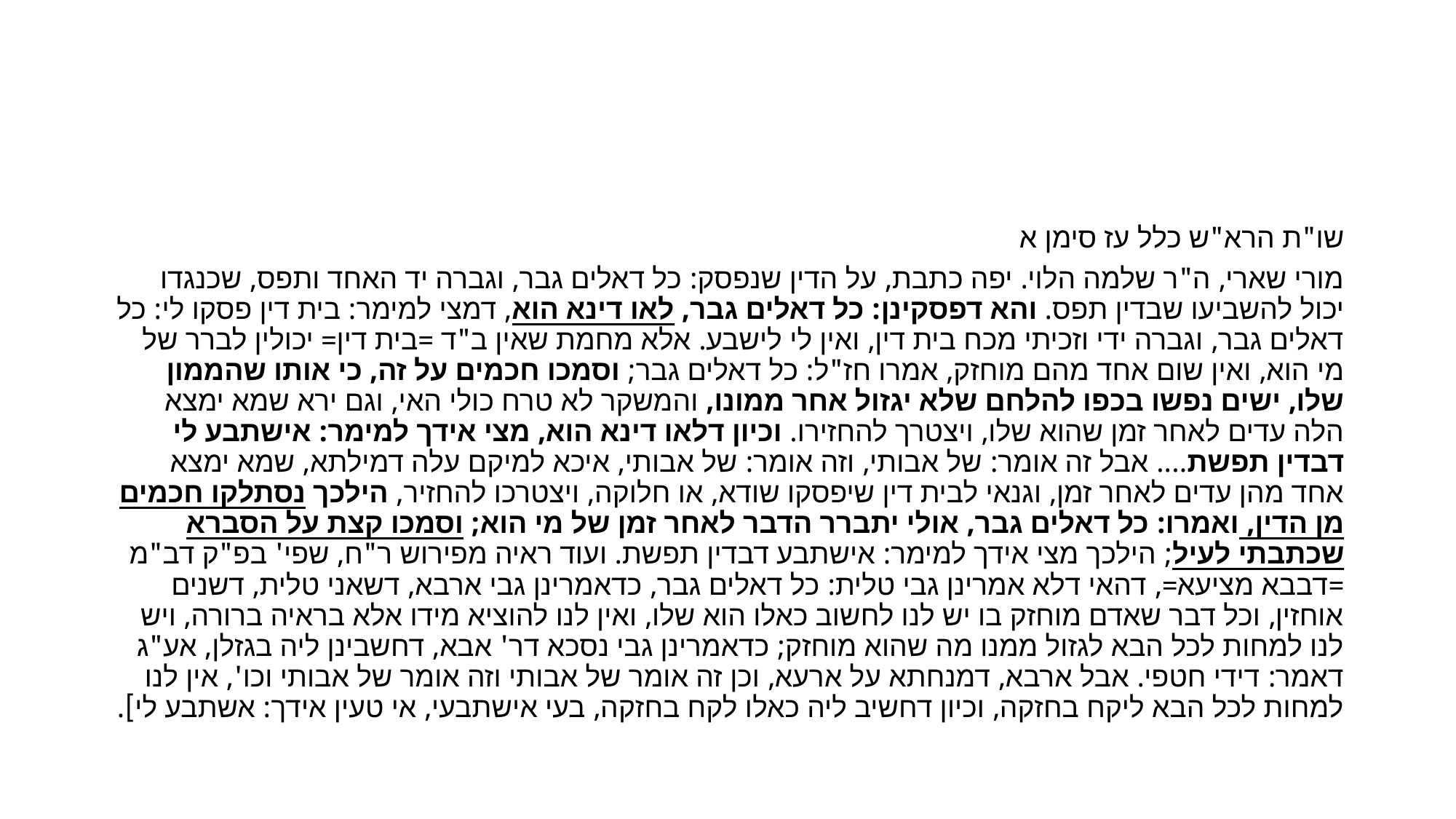

#
שו"ת הרא"ש כלל עז סימן א
מורי שארי, ה"ר שלמה הלוי. יפה כתבת, על הדין שנפסק: כל דאלים גבר, וגברה יד האחד ותפס, שכנגדו יכול להשביעו שבדין תפס. והא דפסקינן: כל דאלים גבר, לאו דינא הוא, דמצי למימר: בית דין פסקו לי: כל דאלים גבר, וגברה ידי וזכיתי מכח בית דין, ואין לי לישבע. אלא מחמת שאין ב"ד =בית דין= יכולין לברר של מי הוא, ואין שום אחד מהם מוחזק, אמרו חז"ל: כל דאלים גבר; וסמכו חכמים על זה, כי אותו שהממון שלו, ישים נפשו בכפו להלחם שלא יגזול אחר ממונו, והמשקר לא טרח כולי האי, וגם ירא שמא ימצא הלה עדים לאחר זמן שהוא שלו, ויצטרך להחזירו. וכיון דלאו דינא הוא, מצי אידך למימר: אישתבע לי דבדין תפשת.... אבל זה אומר: של אבותי, וזה אומר: של אבותי, איכא למיקם עלה דמילתא, שמא ימצא אחד מהן עדים לאחר זמן, וגנאי לבית דין שיפסקו שודא, או חלוקה, ויצטרכו להחזיר, הילכך נסתלקו חכמים מן הדין, ואמרו: כל דאלים גבר, אולי יתברר הדבר לאחר זמן של מי הוא; וסמכו קצת על הסברא שכתבתי לעיל; הילכך מצי אידך למימר: אישתבע דבדין תפשת. ועוד ראיה מפירוש ר"ח, שפי' בפ"ק דב"מ =דבבא מציעא=, דהאי דלא אמרינן גבי טלית: כל דאלים גבר, כדאמרינן גבי ארבא, דשאני טלית, דשנים אוחזין, וכל דבר שאדם מוחזק בו יש לנו לחשוב כאלו הוא שלו, ואין לנו להוציא מידו אלא בראיה ברורה, ויש לנו למחות לכל הבא לגזול ממנו מה שהוא מוחזק; כדאמרינן גבי נסכא דר' אבא, דחשבינן ליה בגזלן, אע"ג דאמר: דידי חטפי. אבל ארבא, דמנחתא על ארעא, וכן זה אומר של אבותי וזה אומר של אבותי וכו', אין לנו למחות לכל הבא ליקח בחזקה, וכיון דחשיב ליה כאלו לקח בחזקה, בעי אישתבעי, אי טעין אידך: אשתבע לי].